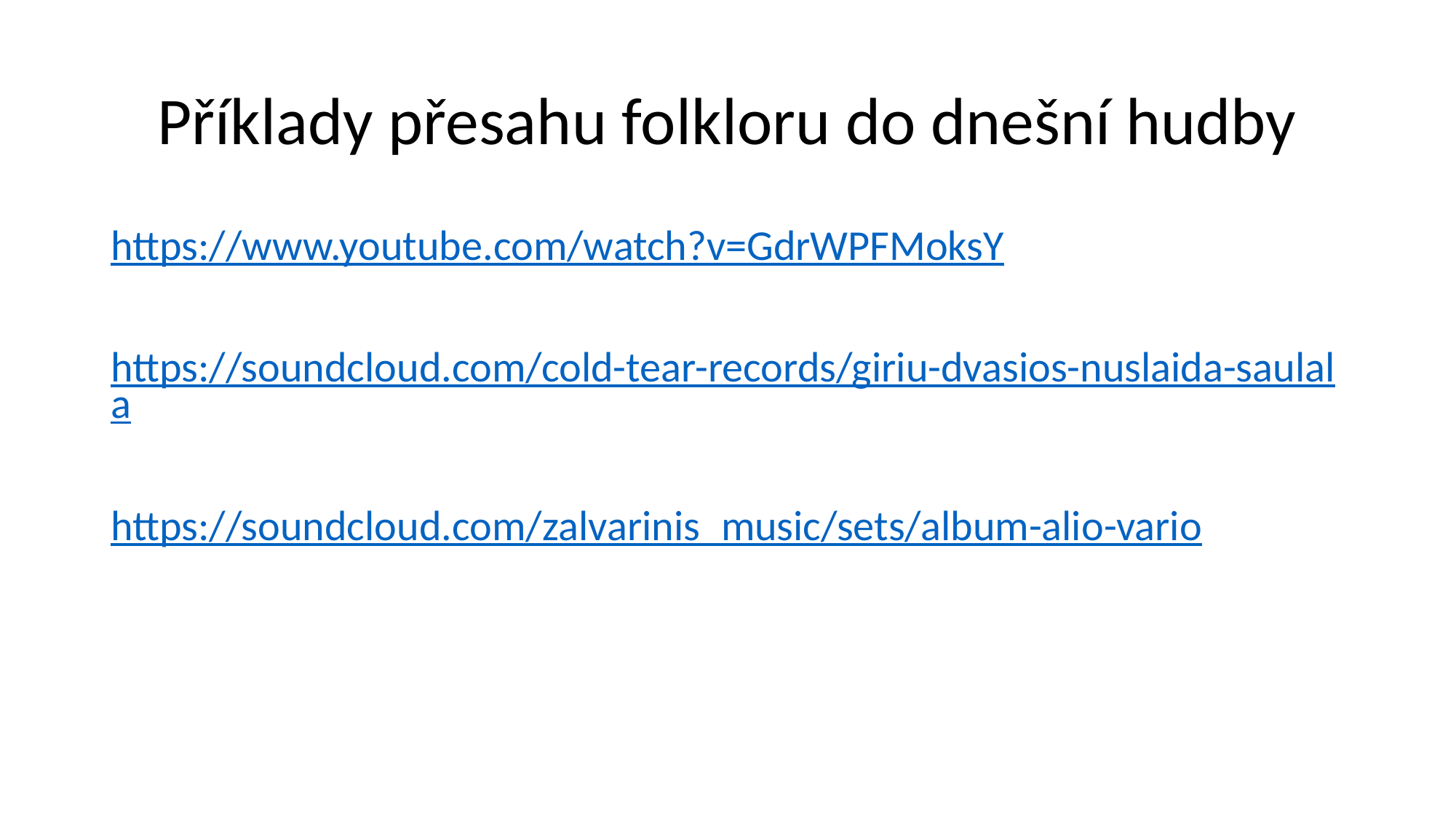

# Příklady přesahu folkloru do dnešní hudby
https://www.youtube.com/watch?v=GdrWPFMoksY

https://soundcloud.com/cold-tear-records/giriu-dvasios-nuslaida-saulala

https://soundcloud.com/zalvarinis_music/sets/album-alio-vario